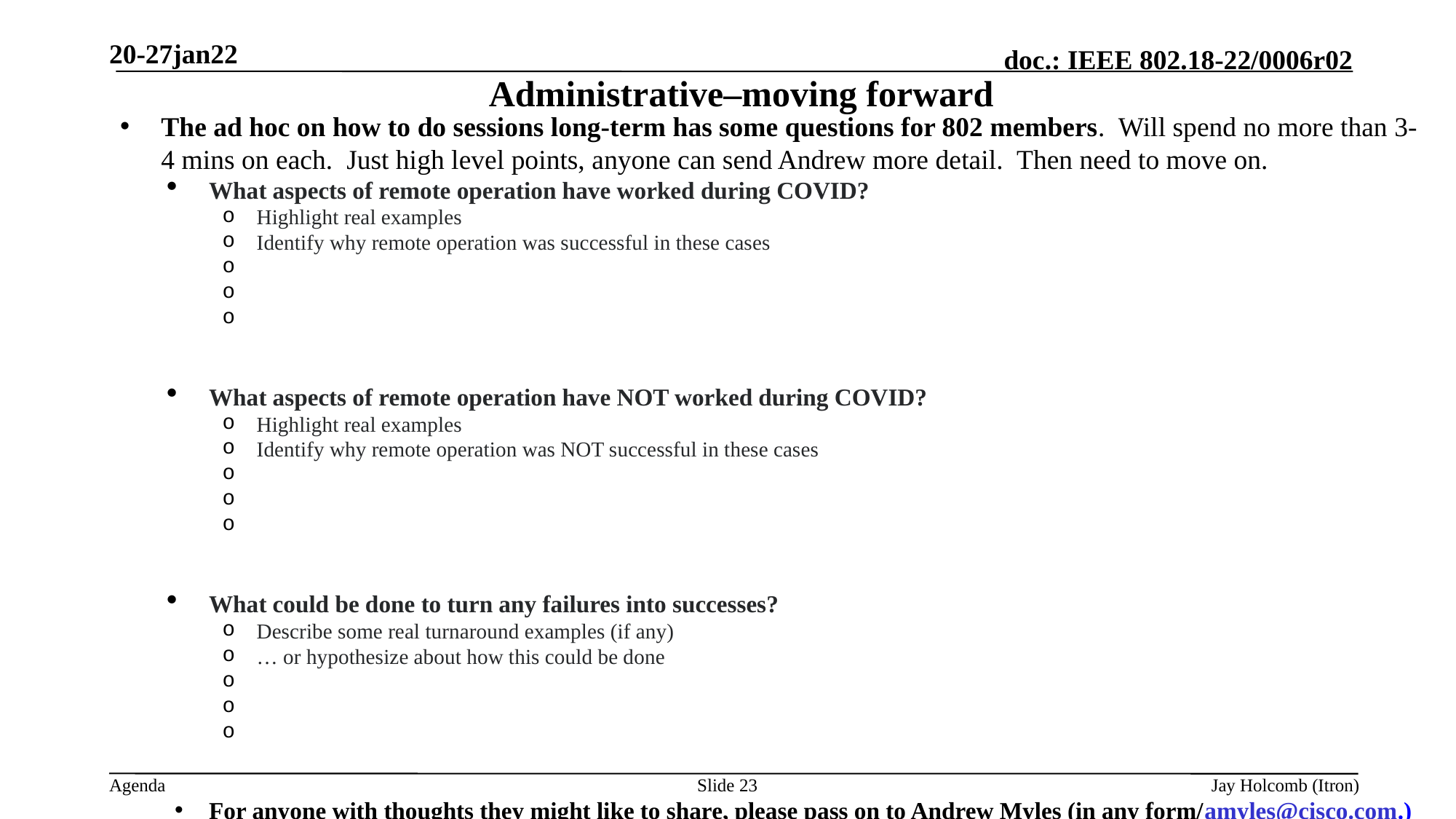

20-27jan22
# Administrative–moving forward
The ad hoc on how to do sessions long-term has some questions for 802 members.  Will spend no more than 3-4 mins on each.  Just high level points, anyone can send Andrew more detail.  Then need to move on.
What aspects of remote operation have worked during COVID?
Highlight real examples
Identify why remote operation was successful in these cases

What aspects of remote operation have NOT worked during COVID?
Highlight real examples
Identify why remote operation was NOT successful in these cases

What could be done to turn any failures into successes?
Describe some real turnaround examples (if any)
… or hypothesize about how this could be done

For anyone with thoughts they might like to share, please pass on to Andrew Myles (in any form/amyles@cisco.com.)

Slide 23
Jay Holcomb (Itron)